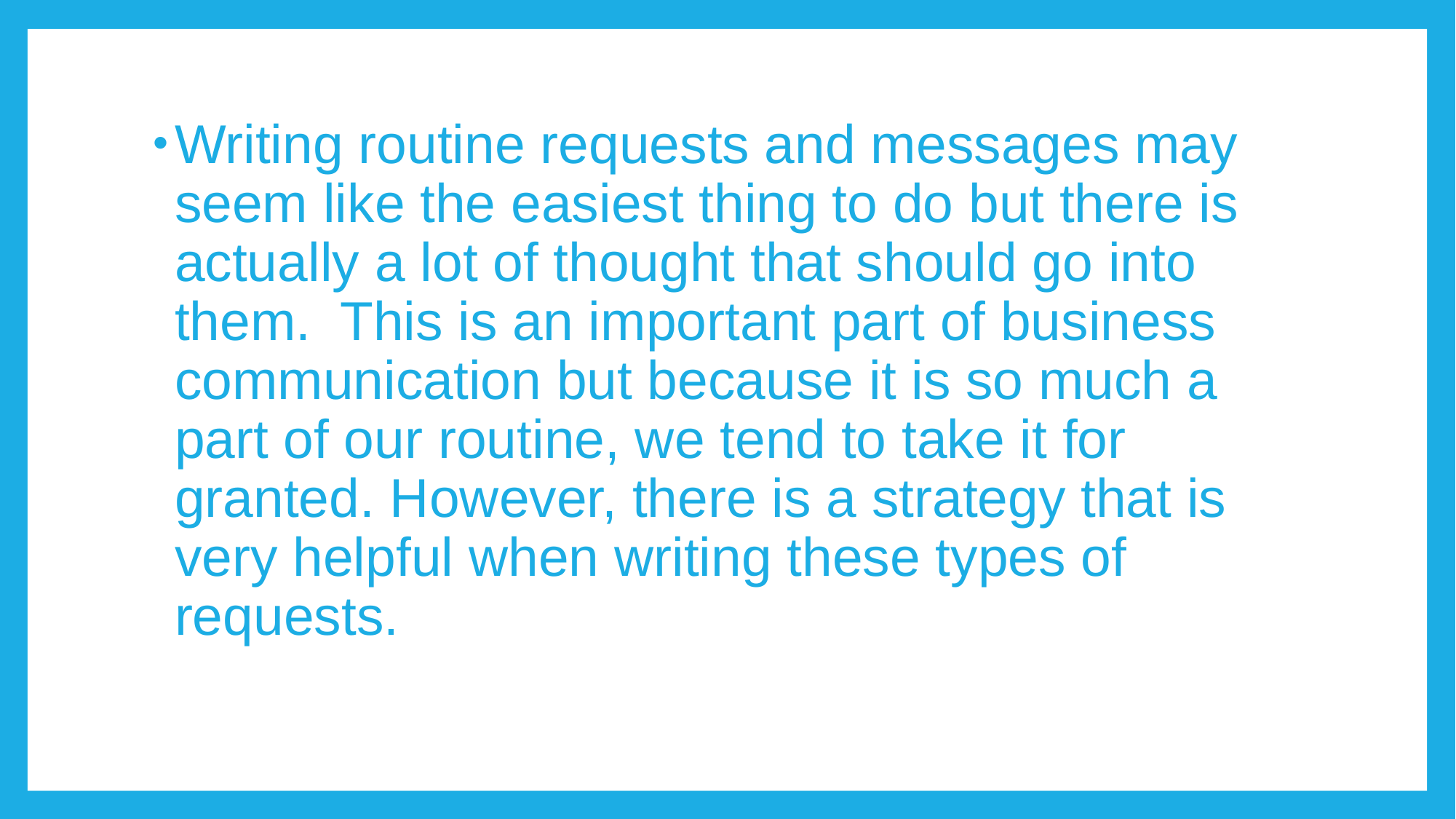

Writing routine requests and messages may seem like the easiest thing to do but there is actually a lot of thought that should go into them.  This is an important part of business communication but because it is so much a part of our routine, we tend to take it for granted. However, there is a strategy that is very helpful when writing these types of requests.